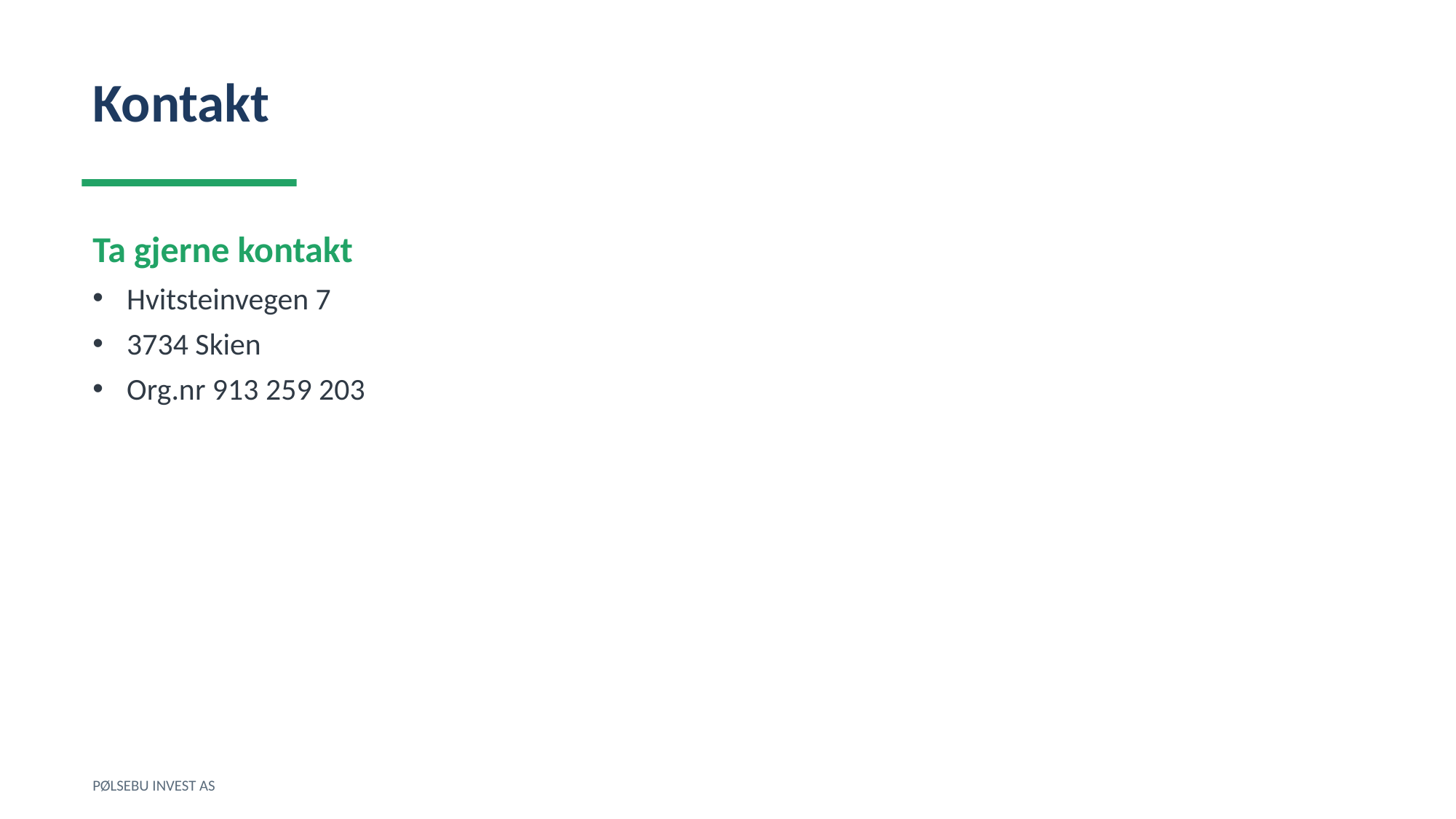

Kontakt

Ta gjerne kontakt
Hvitsteinvegen 7
3734 Skien
Org.nr 913 259 203
PØLSEBU INVEST AS